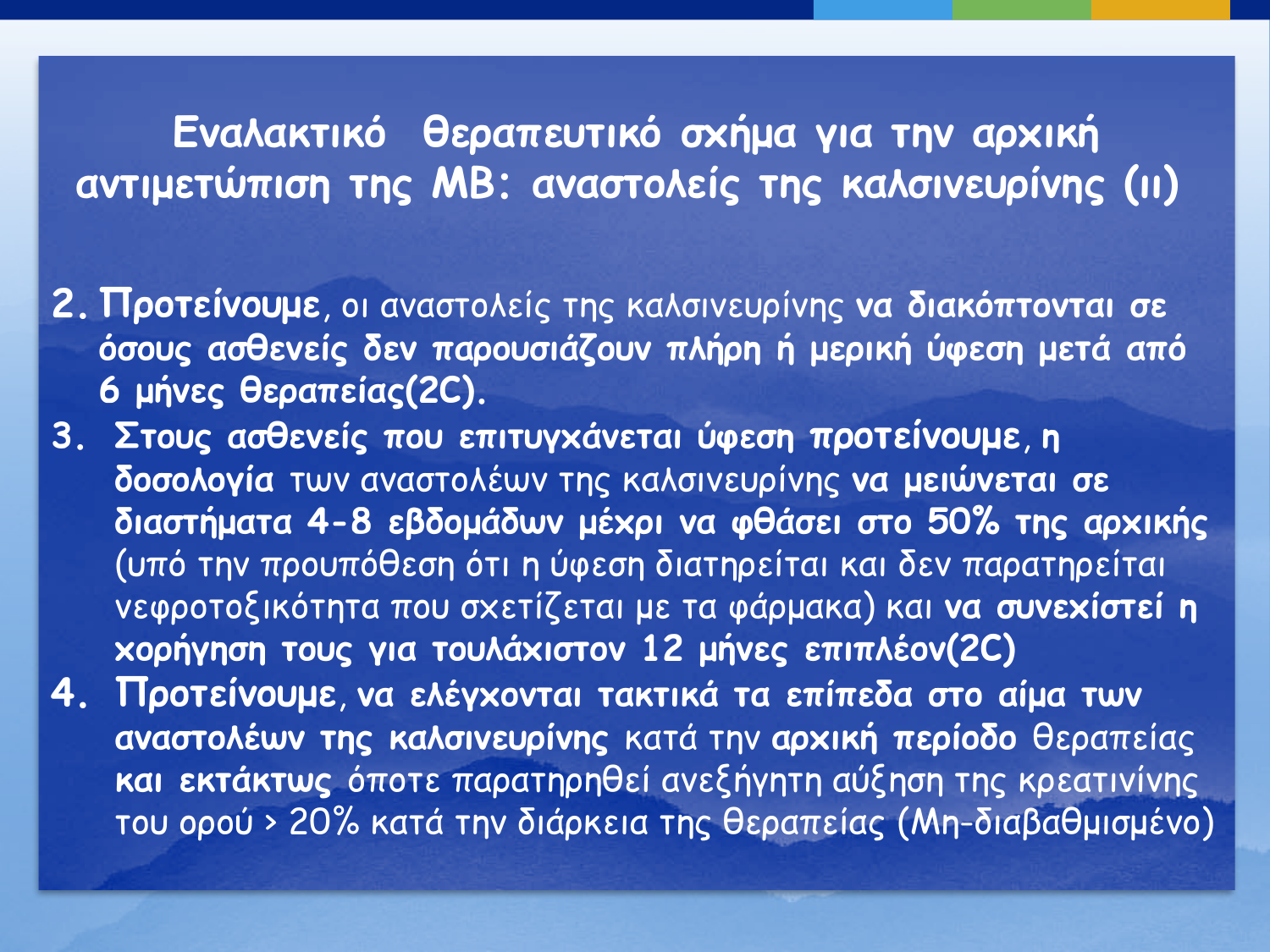

Εναλακτικό  θεραπευτικό σχήμα για την αρχική αντιμετώπιση της ΜΒ: αναστολείς της καλσινευρίνης (ιι)

Προτείνουμε, οι αναστολείς της καλσινευρίνης να διακόπτονται σε όσους ασθενείς δεν παρουσιάζουν πλήρη ή μερική ύφεση μετά από 6 μήνες θεραπείας(2C).
Στους ασθενείς που επιτυγχάνεται ύφεση προτείνουμε, η δοσολογία των αναστολέων της καλσινευρίνης να μειώνεται σε διαστήματα 4-8 εβδομάδων μέχρι να φθάσει στο 50% της αρχικής (υπό την προυπόθεση ότι η ύφεση διατηρείται και δεν παρατηρείται νεφροτοξικότητα που σχετίζεται με τα φάρμακα) και να συνεχίστεί η χορήγηση τους για τουλάχιστον 12 μήνες επιπλέον(2C)
Προτείνουμε, να ελέγχονται τακτικά τα επίπεδα στο αίμα των αναστολέων της καλσινευρίνης κατά την αρχική περίοδο θεραπείας και εκτάκτως όποτε παρατηρηθεί ανεξήγητη αύξηση της κρεατινίνης του ορού > 20% κατά την διάρκεια της θεραπείας (Μη-διαβαθμισμένο)